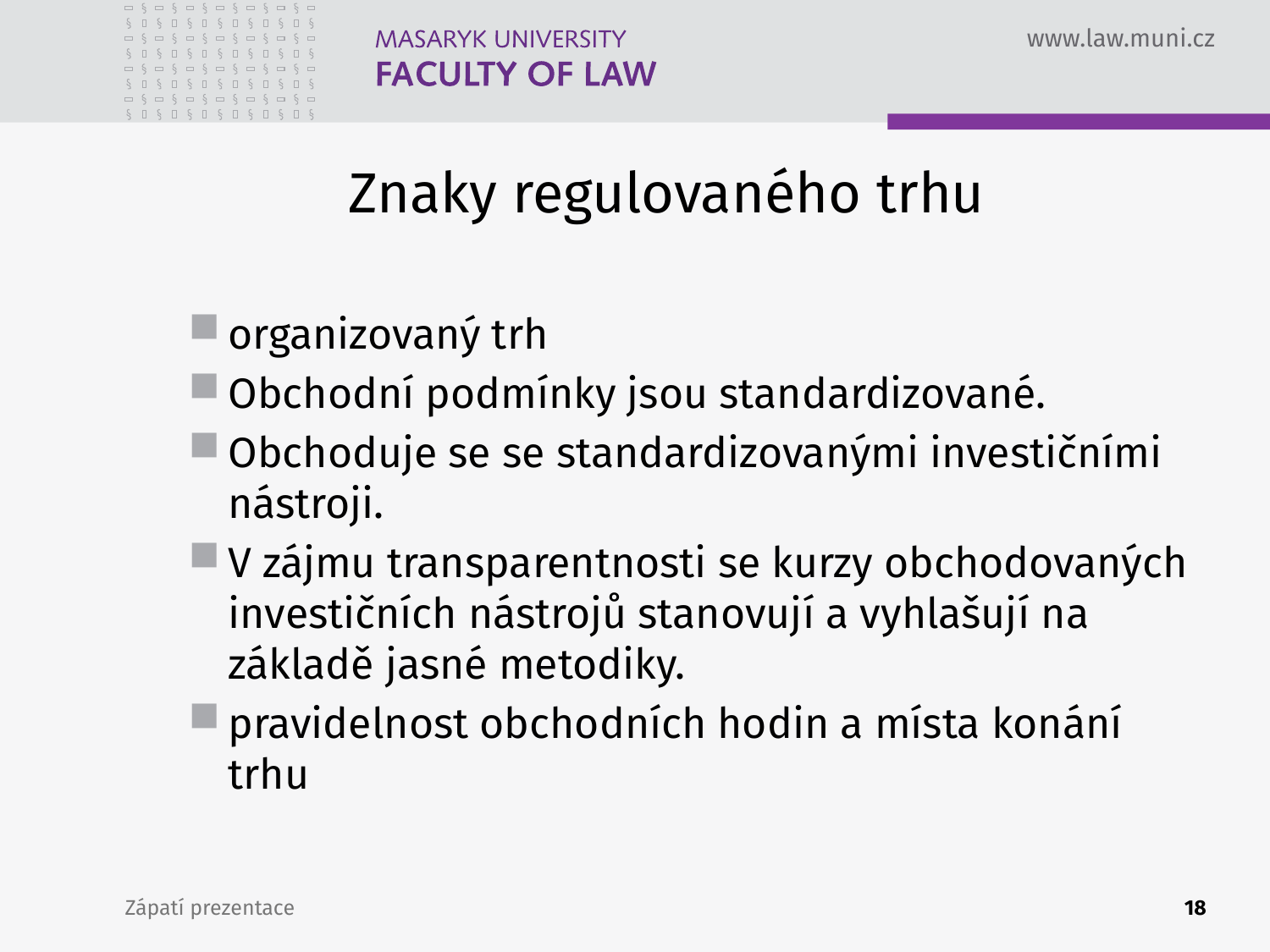

# Znaky regulovaného trhu
organizovaný trh
Obchodní podmínky jsou standardizované.
Obchoduje se se standardizovanými investičními nástroji.
V zájmu transparentnosti se kurzy obchodovaných investičních nástrojů stanovují a vyhlašují na základě jasné metodiky.
pravidelnost obchodních hodin a místa konání trhu

Zápatí prezentace
18